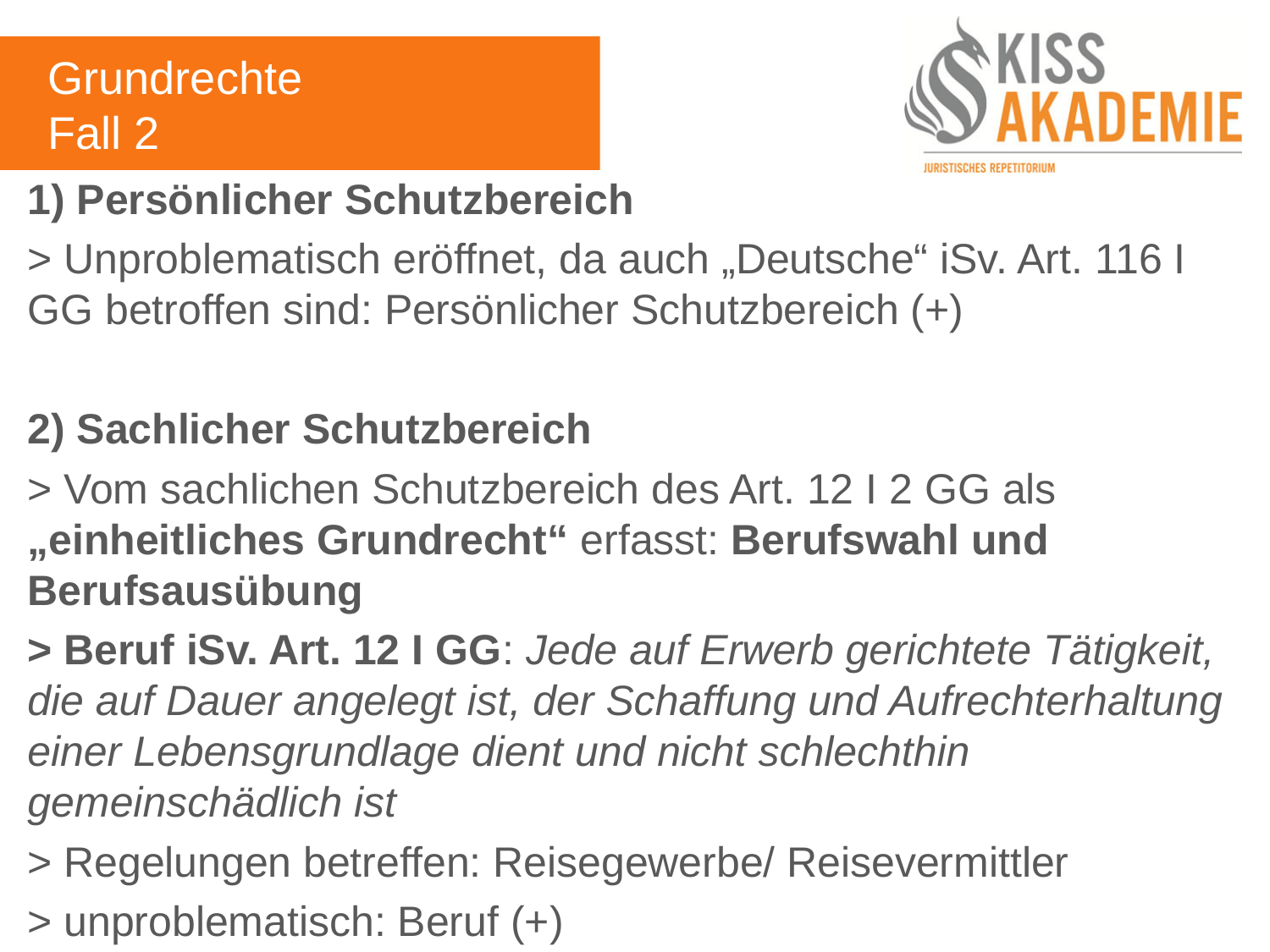

Grundrechte
Fall 2
1) Persönlicher Schutzbereich
> Unproblematisch eröffnet, da auch „Deutsche“ iSv. Art. 116 I GG betroffen sind: Persönlicher Schutzbereich (+)

2) Sachlicher Schutzbereich
> Vom sachlichen Schutzbereich des Art. 12 I 2 GG als „einheitliches Grundrecht“ erfasst: Berufswahl und Berufsausübung
> Beruf iSv. Art. 12 I GG: Jede auf Erwerb gerichtete Tätigkeit, die auf Dauer angelegt ist, der Schaffung und Aufrechterhaltung einer Lebensgrundlage dient und nicht schlechthin gemeinschädlich ist
> Regelungen betreffen: Reisegewerbe/ Reisevermittler
> unproblematisch: Beruf (+)
> Sachlicher Schutzbereich (+)